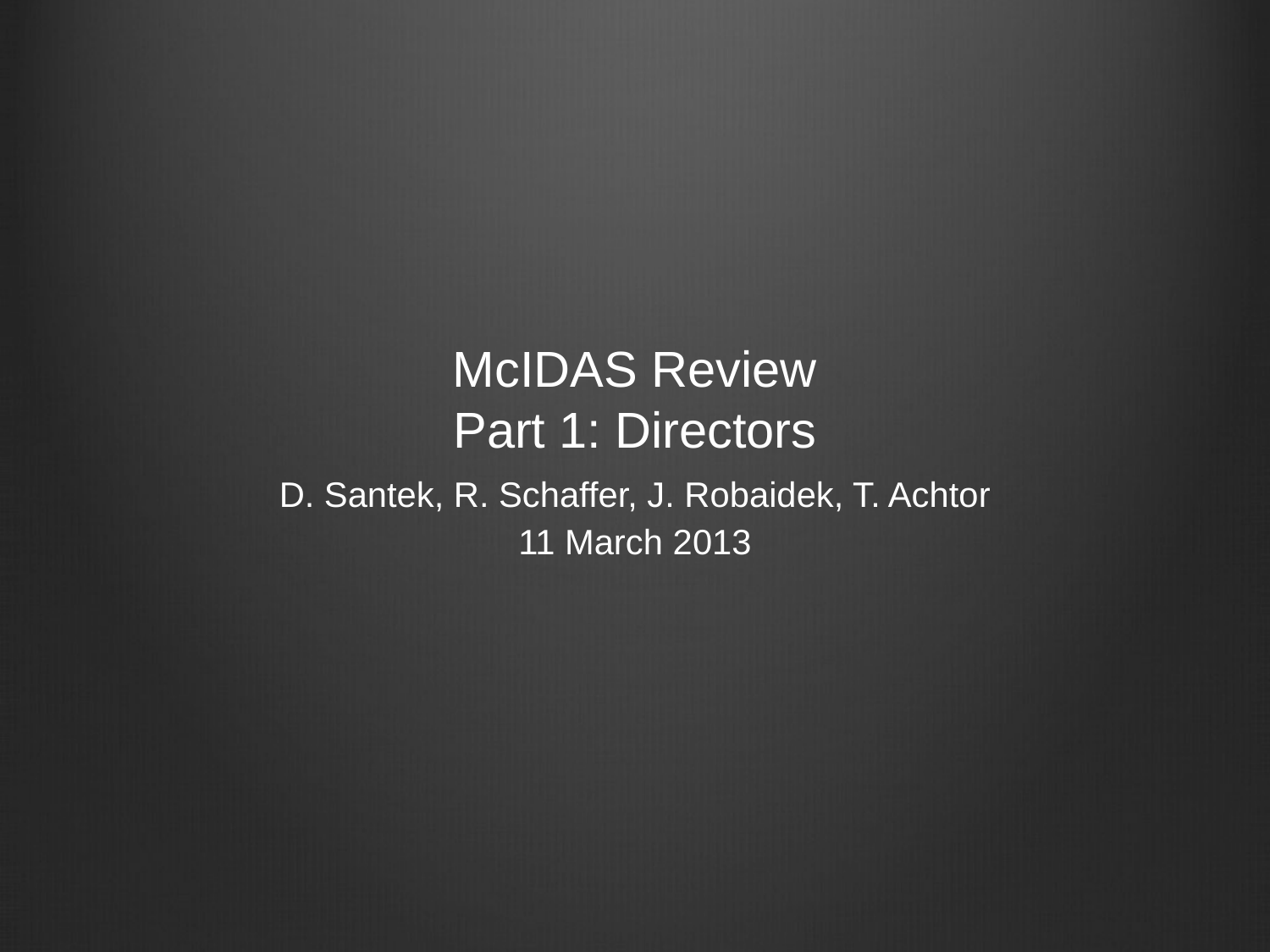

# McIDAS Review Part 1: Directors
D. Santek, R. Schaffer, J. Robaidek, T. Achtor
11 March 2013